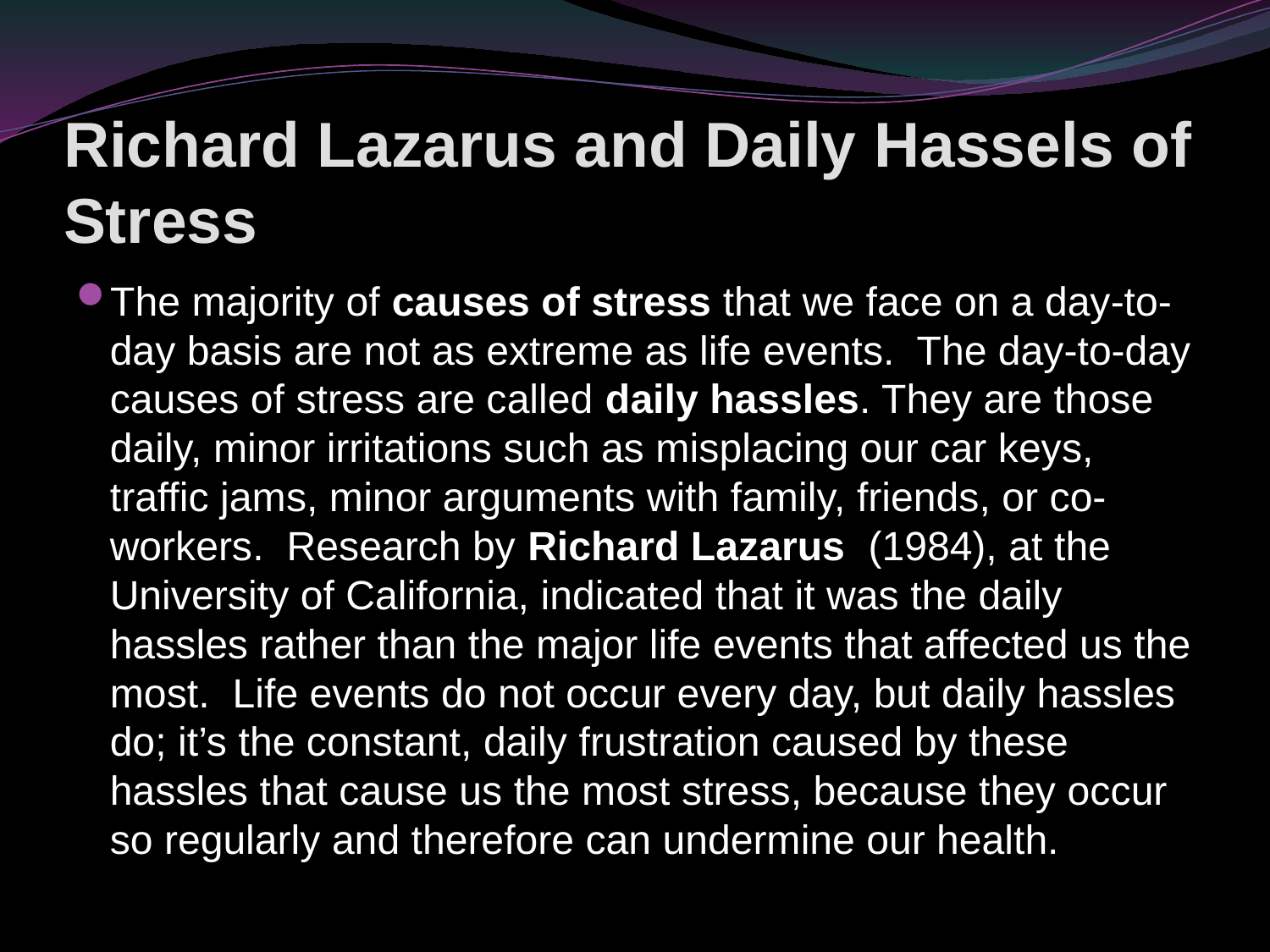

# Richard Lazarus and Daily Hassels of Stress
The majority of causes of stress that we face on a day-to-day basis are not as extreme as life events.  The day-to-day causes of stress are called daily hassles. They are those daily, minor irritations such as misplacing our car keys, traffic jams, minor arguments with family, friends, or co-workers.  Research by Richard Lazarus  (1984), at the University of California, indicated that it was the daily hassles rather than the major life events that affected us the most.  Life events do not occur every day, but daily hassles do; it’s the constant, daily frustration caused by these hassles that cause us the most stress, because they occur so regularly and therefore can undermine our health.